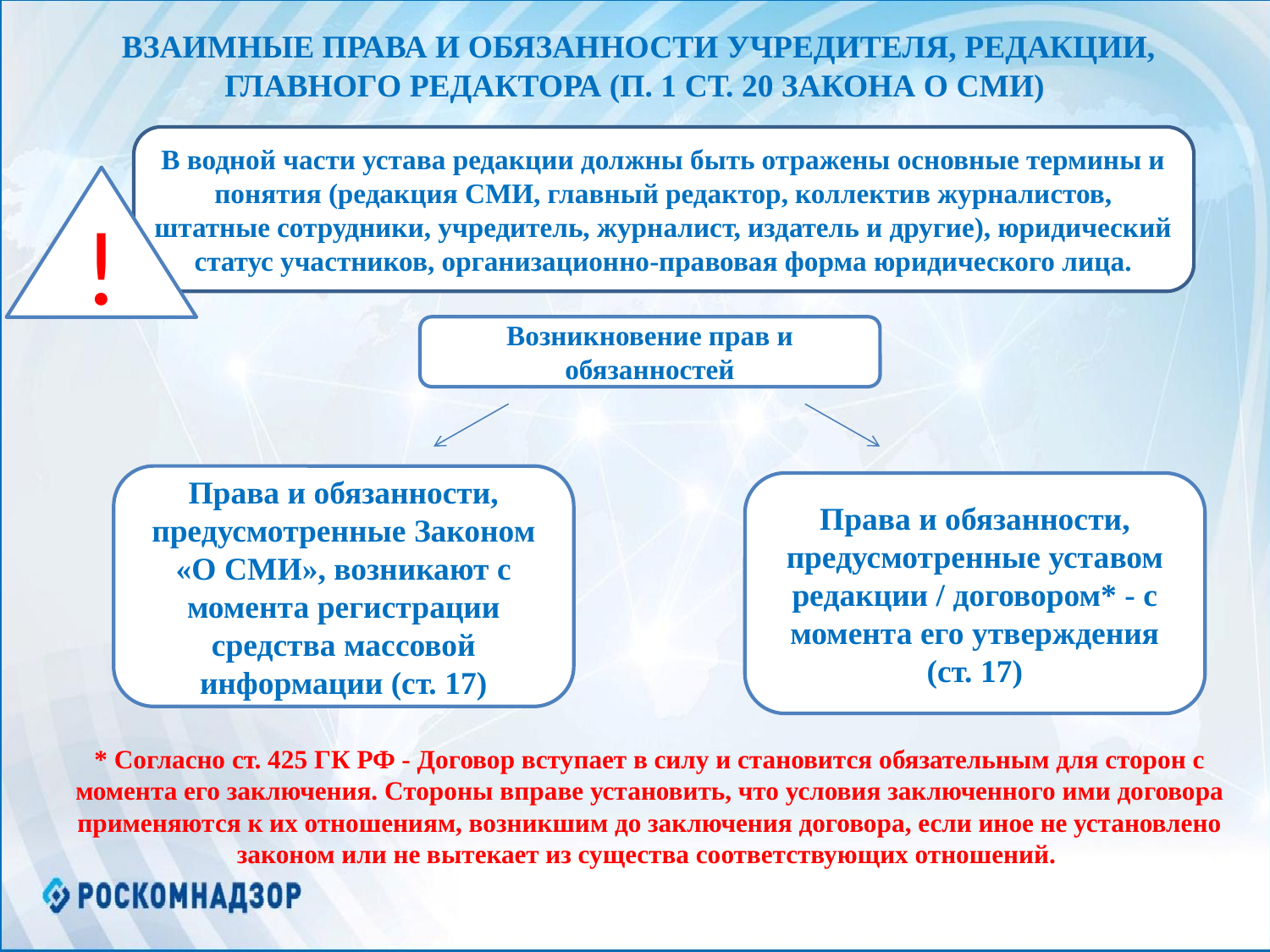

ВЗАИМНЫЕ ПРАВА И ОБЯЗАННОСТИ УЧРЕДИТЕЛЯ, РЕДАКЦИИ, ГЛАВНОГО РЕДАКТОРА (П. 1 СТ. 20 ЗАКОНА О СМИ)
В водной части устава редакции должны быть отражены основные термины и понятия (редакция СМИ, главный редактор, коллектив журналистов, штатные сотрудники, учредитель, журналист, издатель и другие), юридический статус участников, организационно-правовая форма юридического лица.

!

Возникновение прав и обязанностей
Права и обязанности, предусмотренные Законом «О СМИ», возникают с момента регистрации средства массовой информации (ст. 17)
Права и обязанности, предусмотренные уставом редакции / договором* - с момента его утверждения (ст. 17)
* Согласно ст. 425 ГК РФ - Договор вступает в силу и становится обязательным для сторон с момента его заключения. Стороны вправе установить, что условия заключенного ими договора применяются к их отношениям, возникшим до заключения договора, если иное не установлено законом или не вытекает из существа соответствующих отношений.